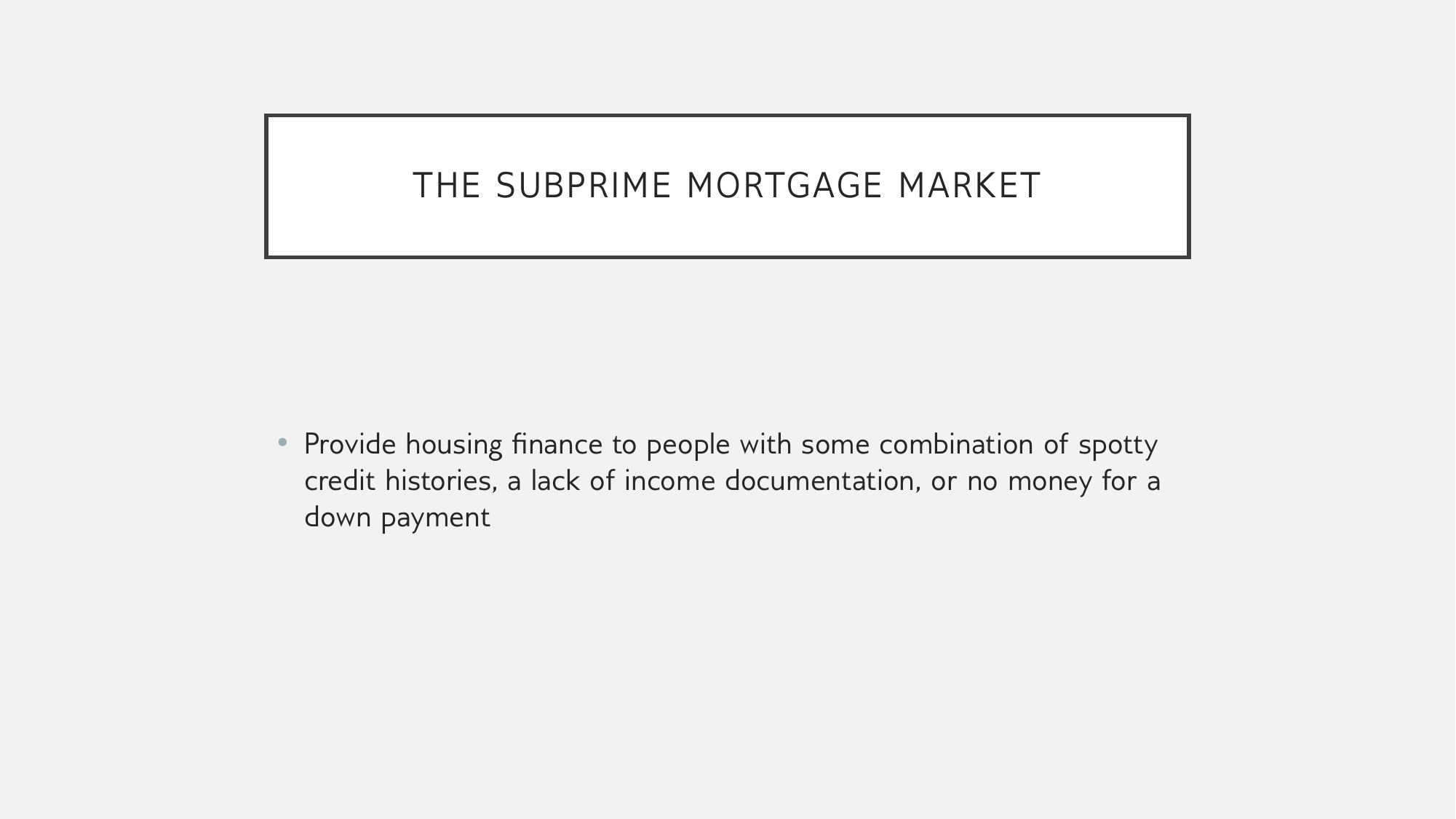

# THE SUBPRIME MORTGAGE MARKET

Provide housing finance to people with some combination of spotty credit histories, a lack of income documentation, or no money for a down payment